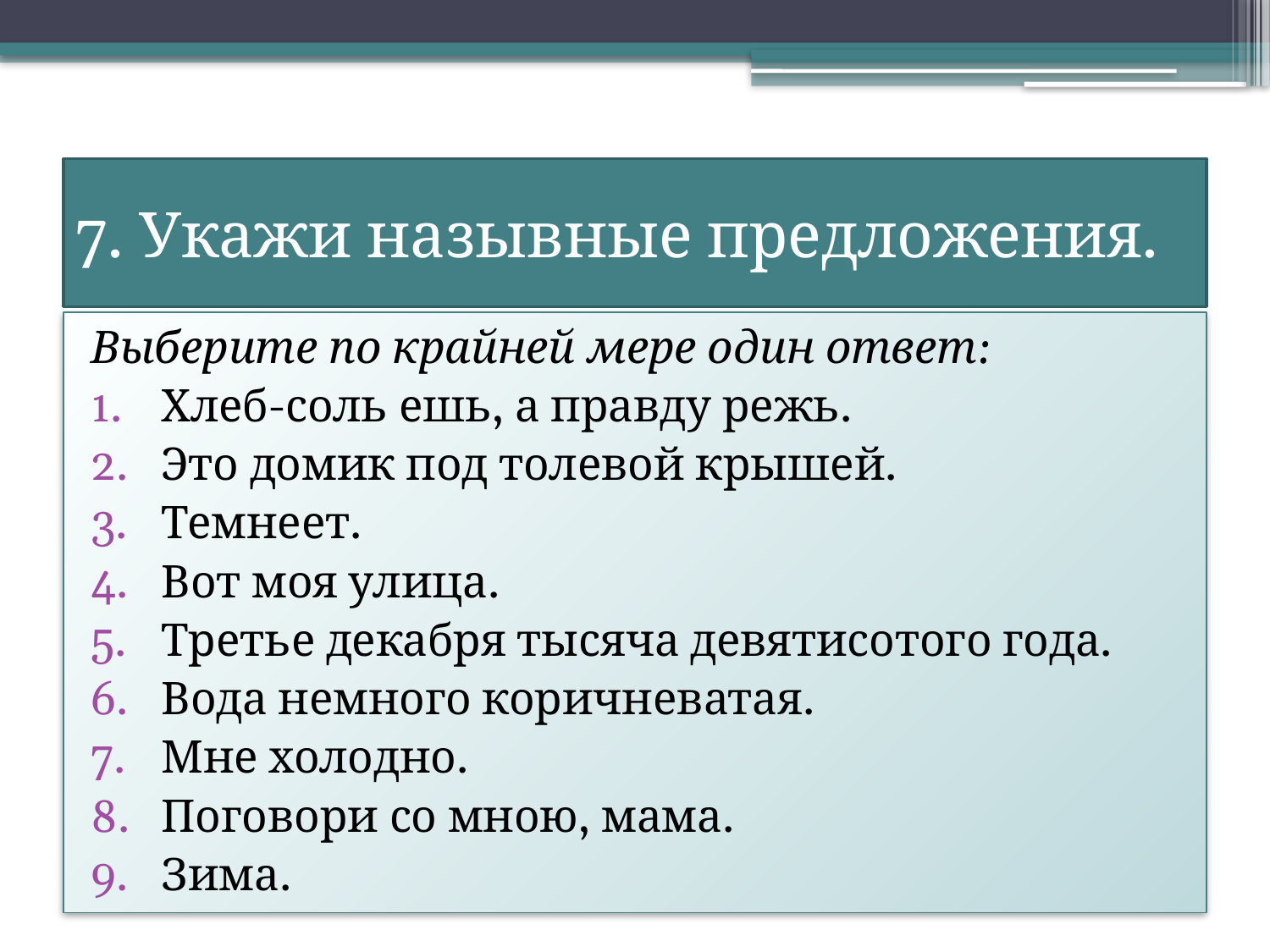

# 7. Укажи назывные предложения.
Выберите по крайней мере один ответ:
Хлеб-соль ешь, а правду режь.
Это домик под толевой крышей.
Темнеет.
Вот моя улица.
Третье декабря тысяча девятисотого года.
Вода немного коричневатая.
Мне холодно.
Поговори со мною, мама.
Зима.